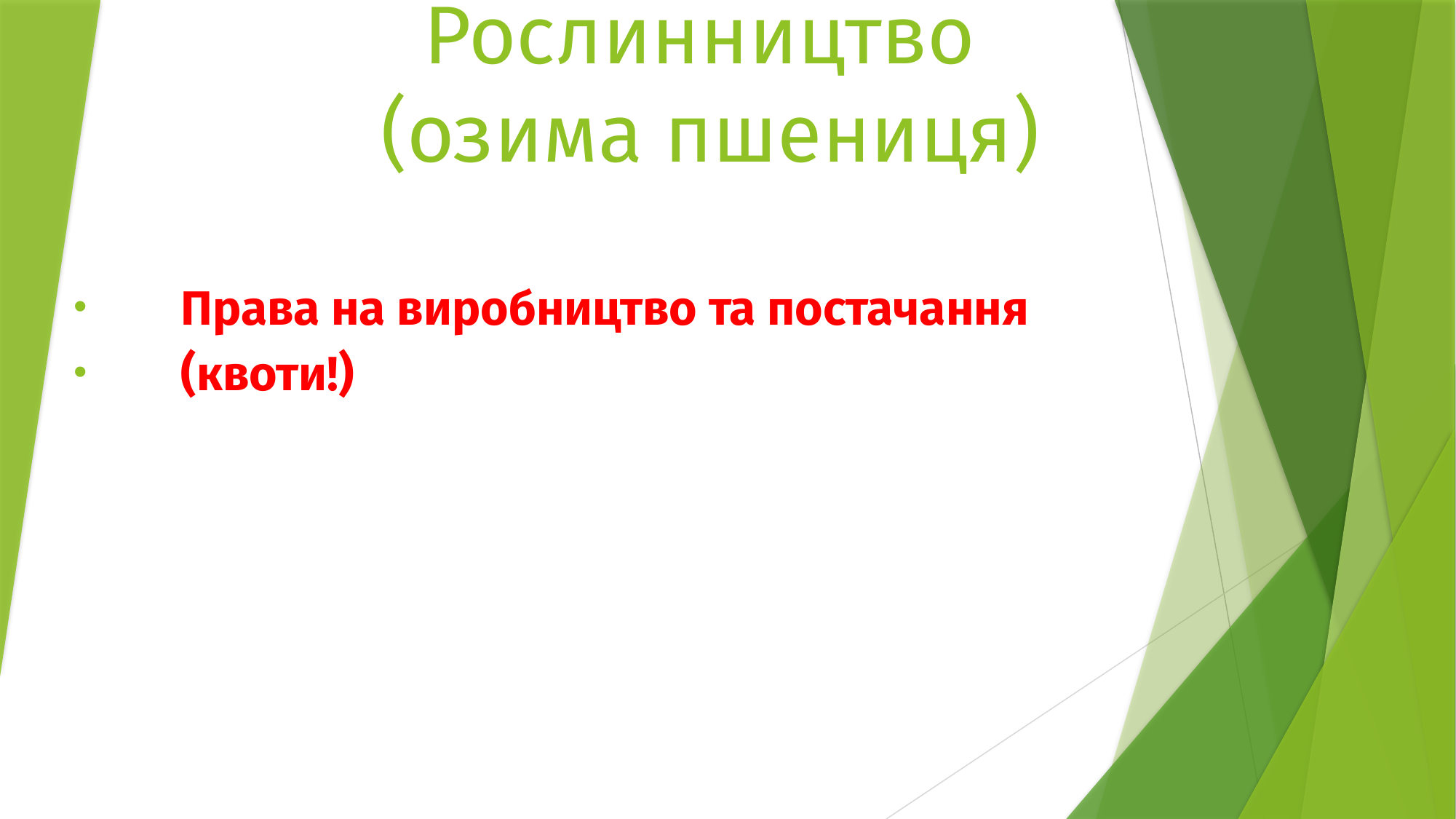

# Рослинництво (озима пшениця)

Права на виробництво та постачання
(квоти!)